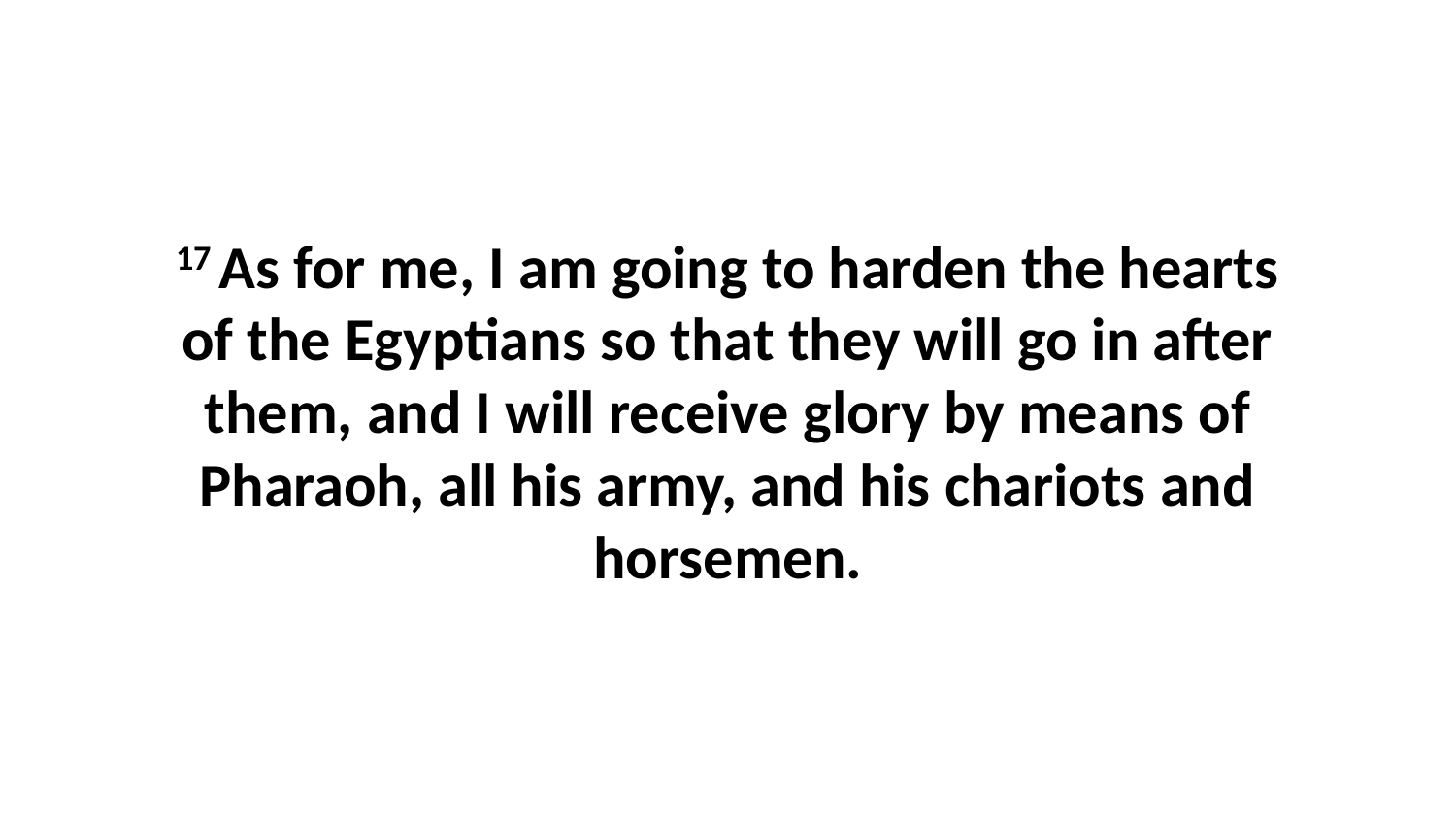

17 As for me, I am going to harden the hearts of the Egyptians so that they will go in after them, and I will receive glory by means of Pharaoh, all his army, and his chariots and horsemen.